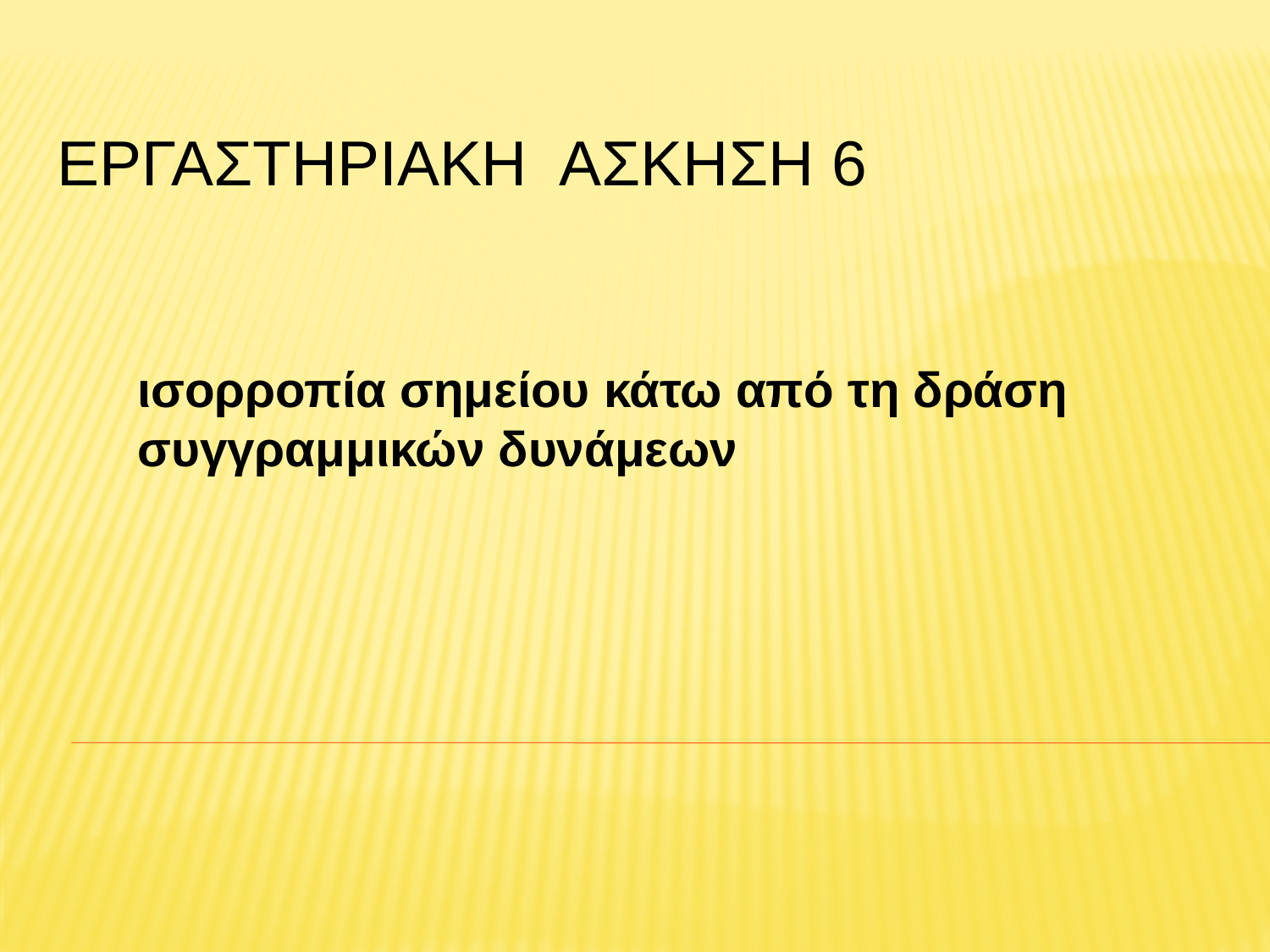

# Εργαστηριακη  ασκηση 6
ισορροπία σημείου κάτω από τη δράση συγγραμμικών δυνάμεων